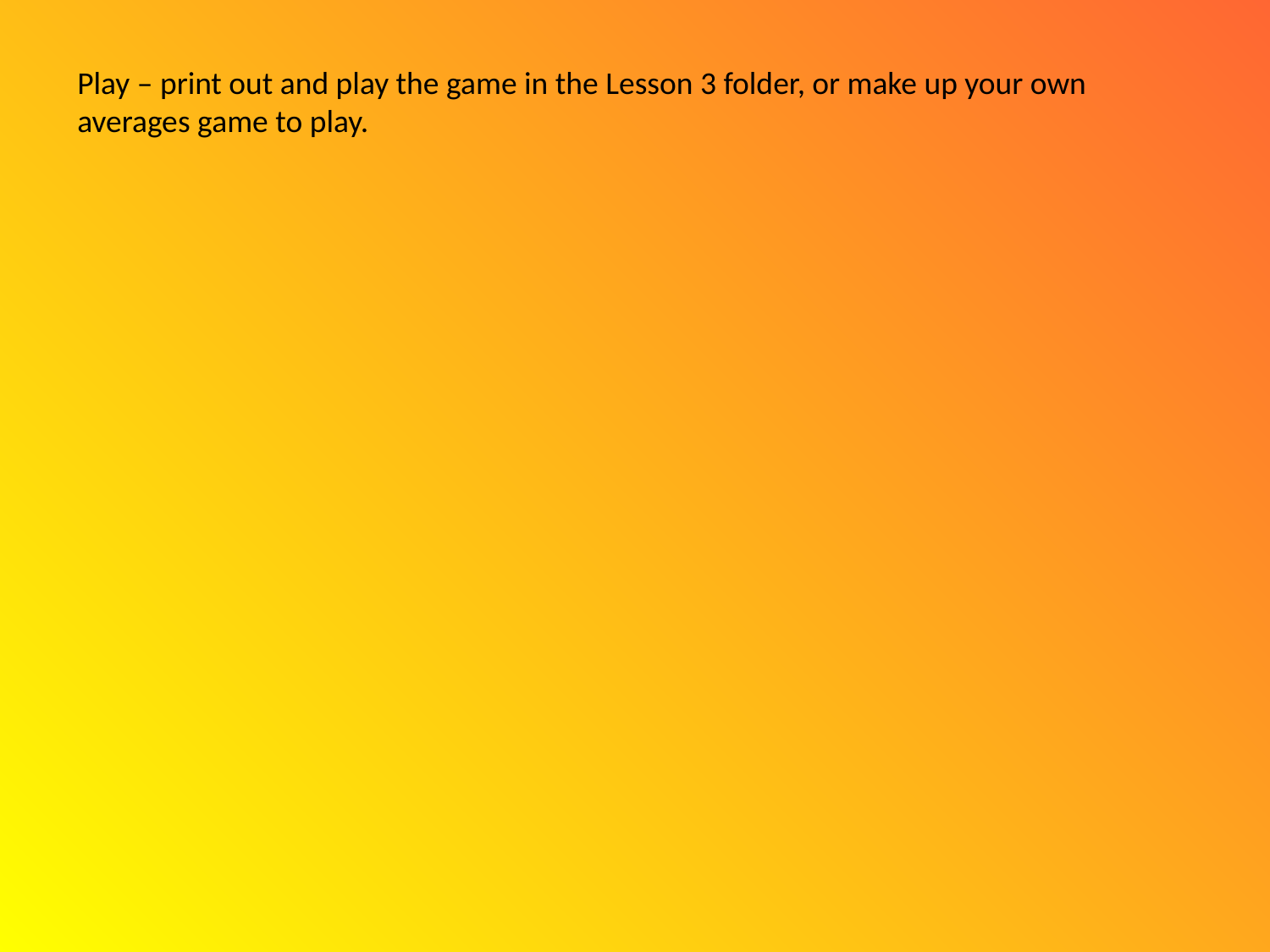

Play – print out and play the game in the Lesson 3 folder, or make up your own averages game to play.